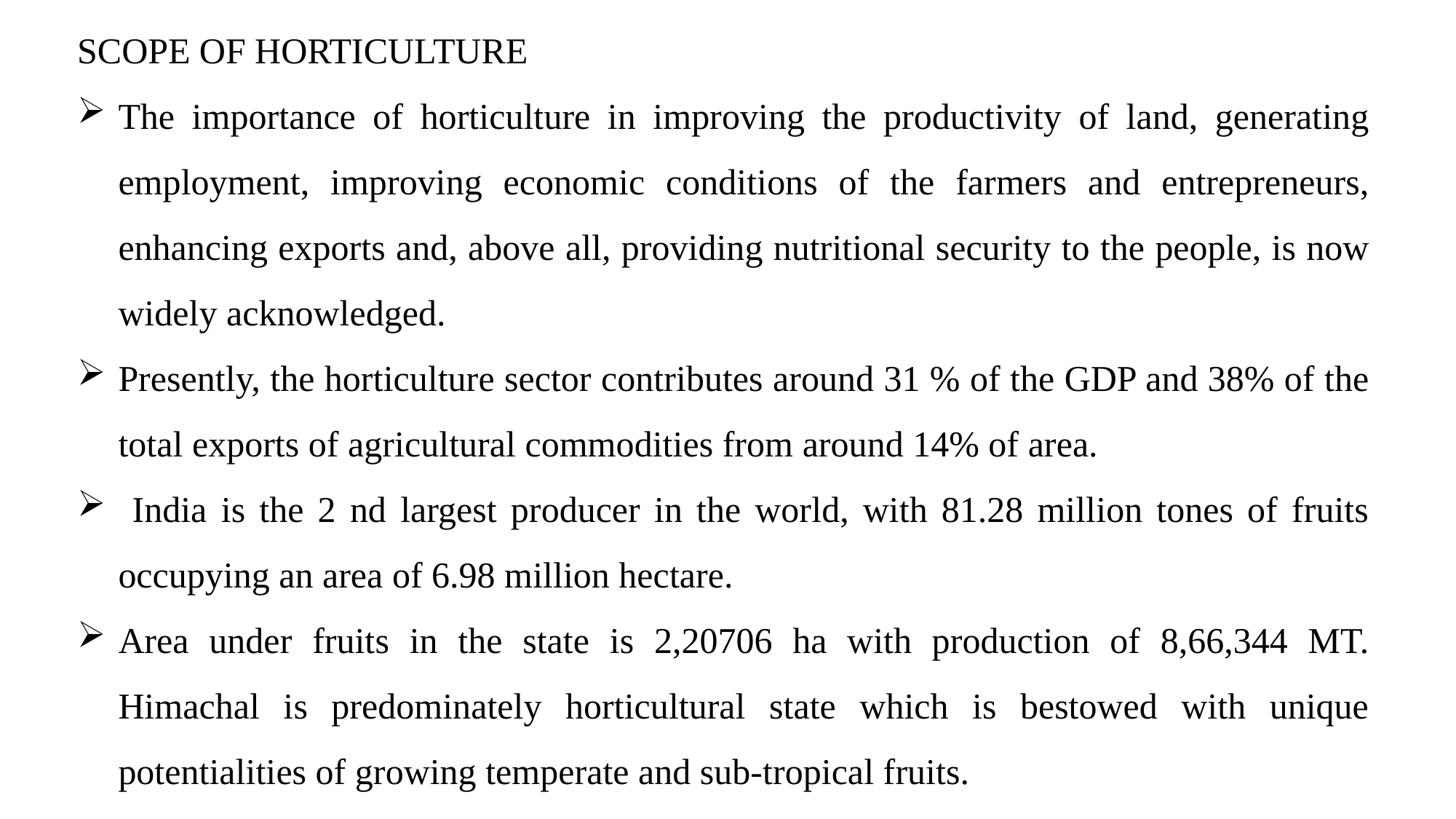

SCOPE OF HORTICULTURE
The importance of horticulture in improving the productivity of land, generating employment, improving economic conditions of the farmers and entrepreneurs, enhancing exports and, above all, providing nutritional security to the people, is now widely acknowledged.
Presently, the horticulture sector contributes around 31 % of the GDP and 38% of the total exports of agricultural commodities from around 14% of area.
 India is the 2 nd largest producer in the world, with 81.28 million tones of fruits occupying an area of 6.98 million hectare.
Area under fruits in the state is 2,20706 ha with production of 8,66,344 MT. Himachal is predominately horticultural state which is bestowed with unique potentialities of growing temperate and sub-tropical fruits.